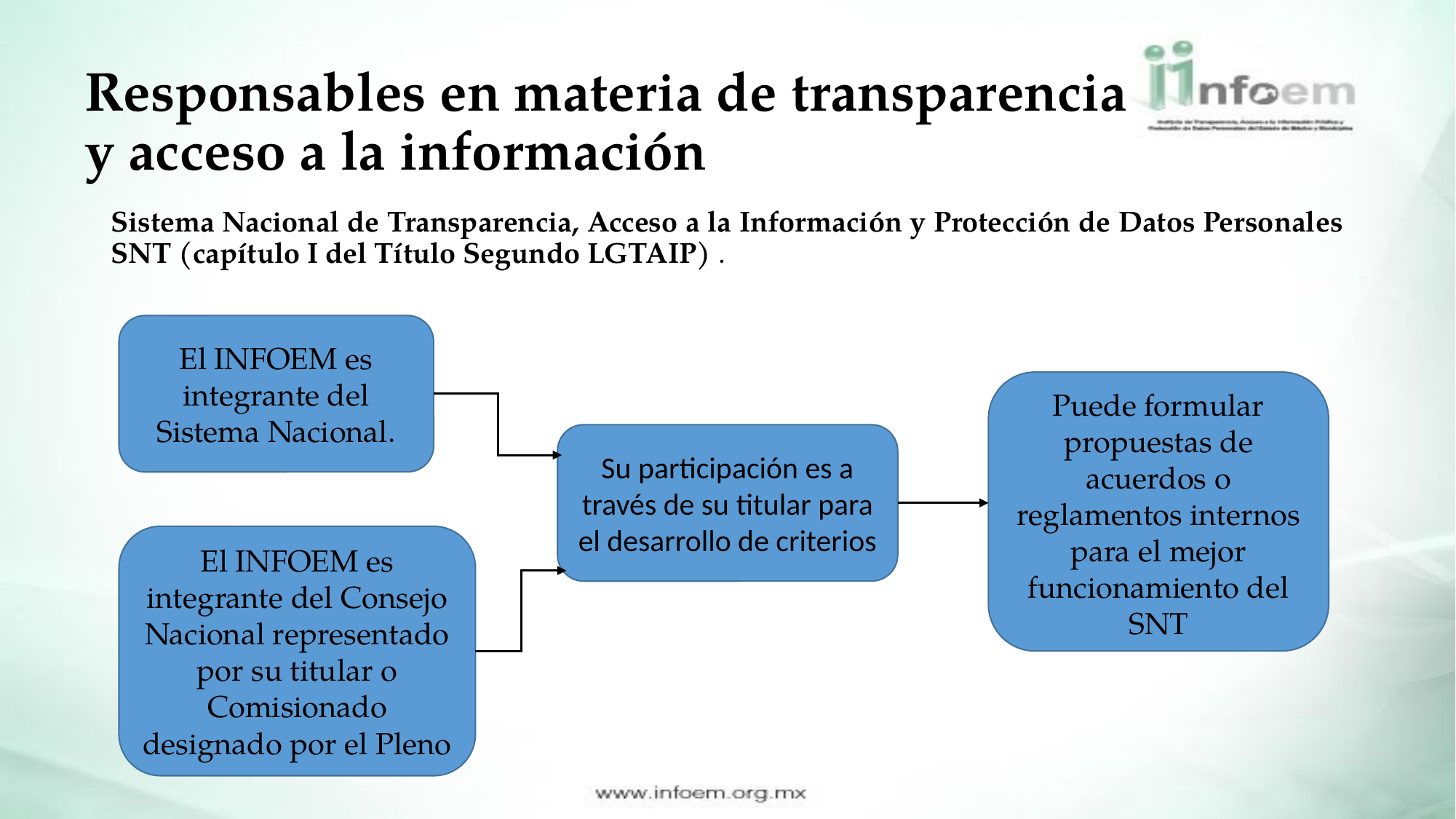

# Responsables en materia de transparencia y acceso a la información
Sistema Nacional de Transparencia, Acceso a la Información y Protección de Datos Personales SNT (capítulo I del Título Segundo LGTAIP) .

El INFOEM es integrante del Sistema Nacional.

Puede formular propuestas de acuerdos o reglamentos internos para el mejor funcionamiento del SNT

Su participación es a través de su titular para el desarrollo de criterios
El INFOEM es integrante del Consejo Nacional representado por su titular o Comisionado designado por el Pleno